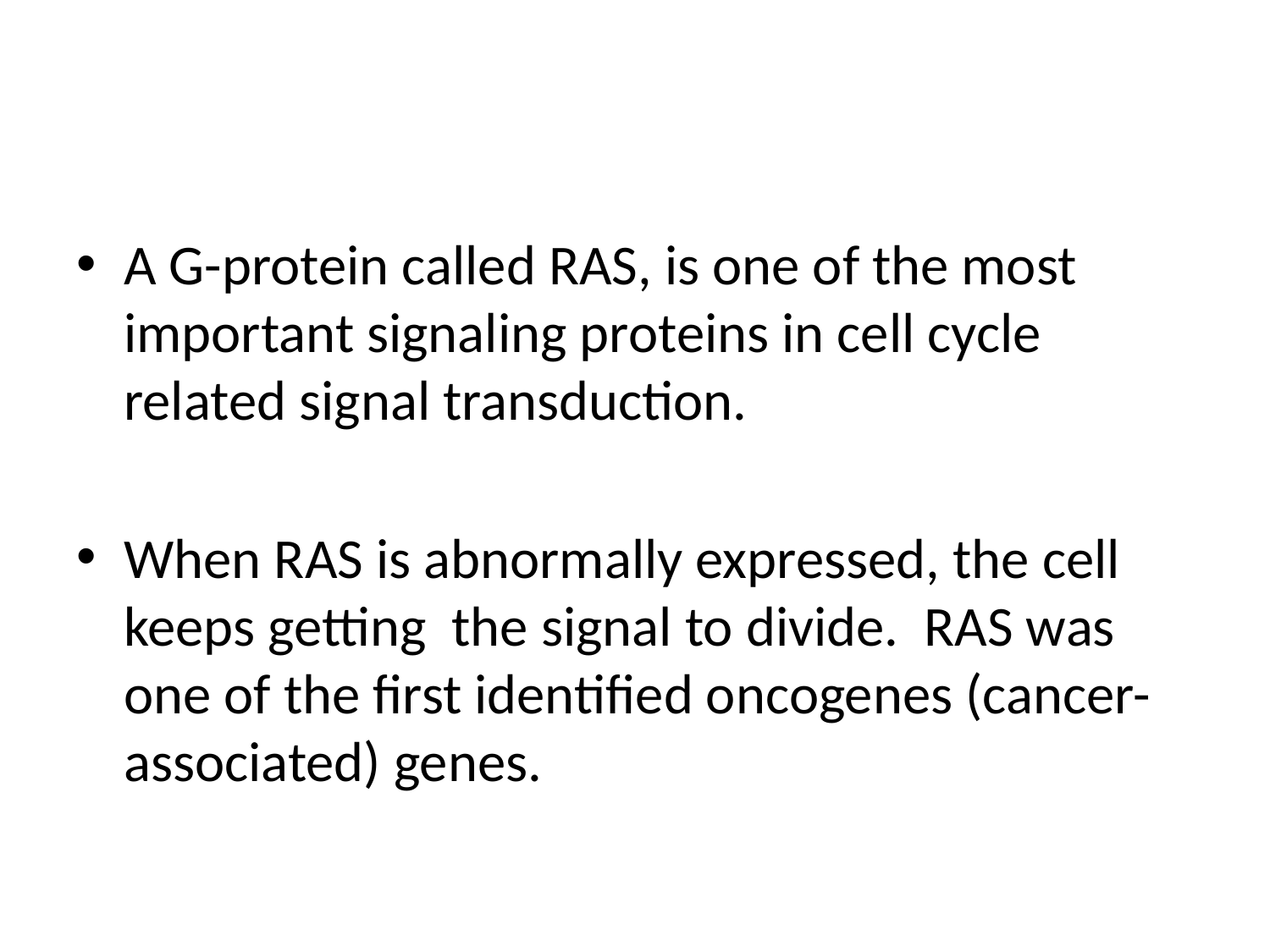

#
A G-protein called RAS, is one of the most important signaling proteins in cell cycle related signal transduction.

When RAS is abnormally expressed, the cell keeps getting  the signal to divide.  RAS was one of the first identified oncogenes (cancer-associated) genes.